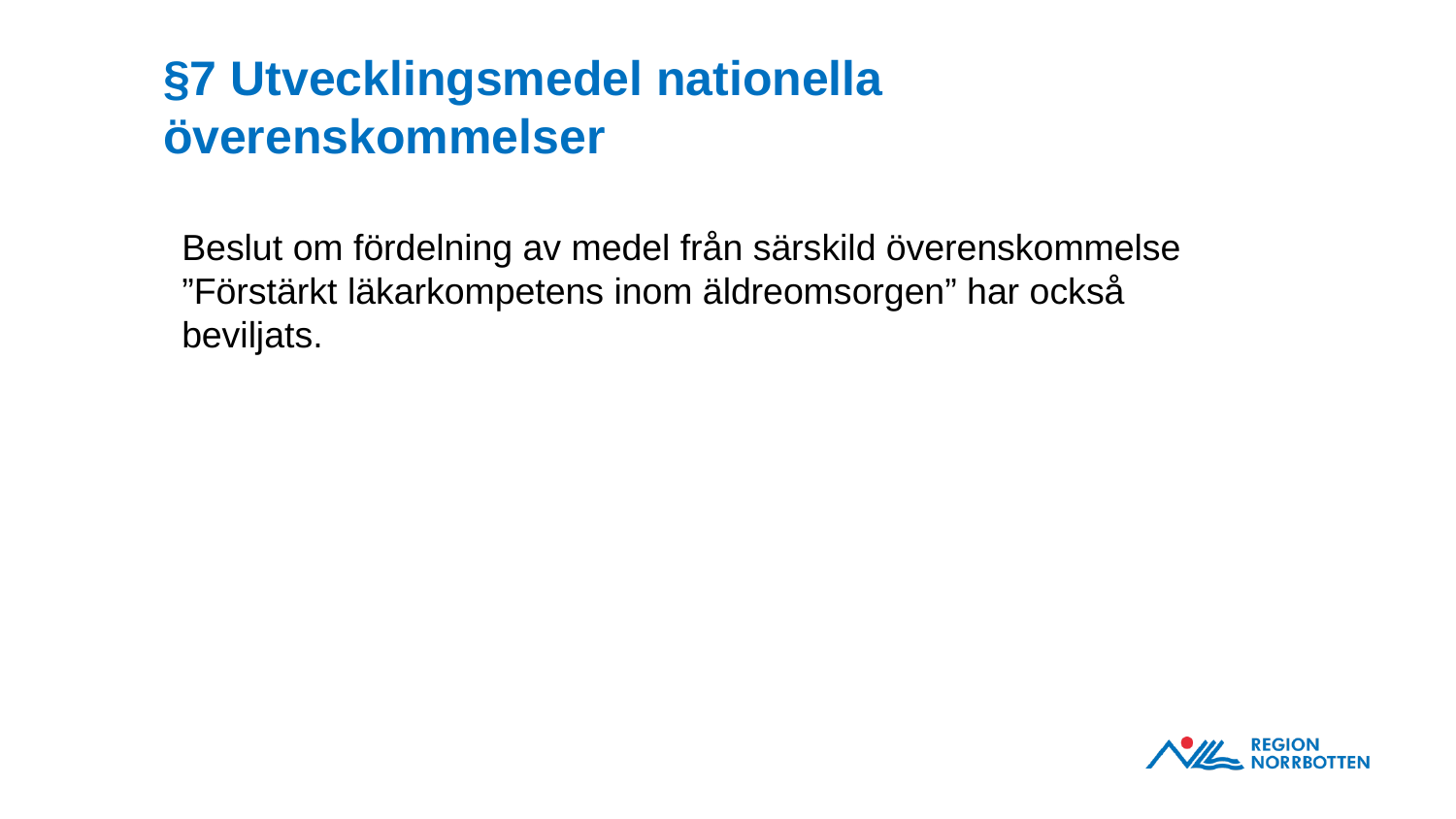

§7 Utvecklingsmedel nationella överenskommelser
Beslut om fördelning av medel från särskild överenskommelse ”Förstärkt läkarkompetens inom äldreomsorgen” har också beviljats.